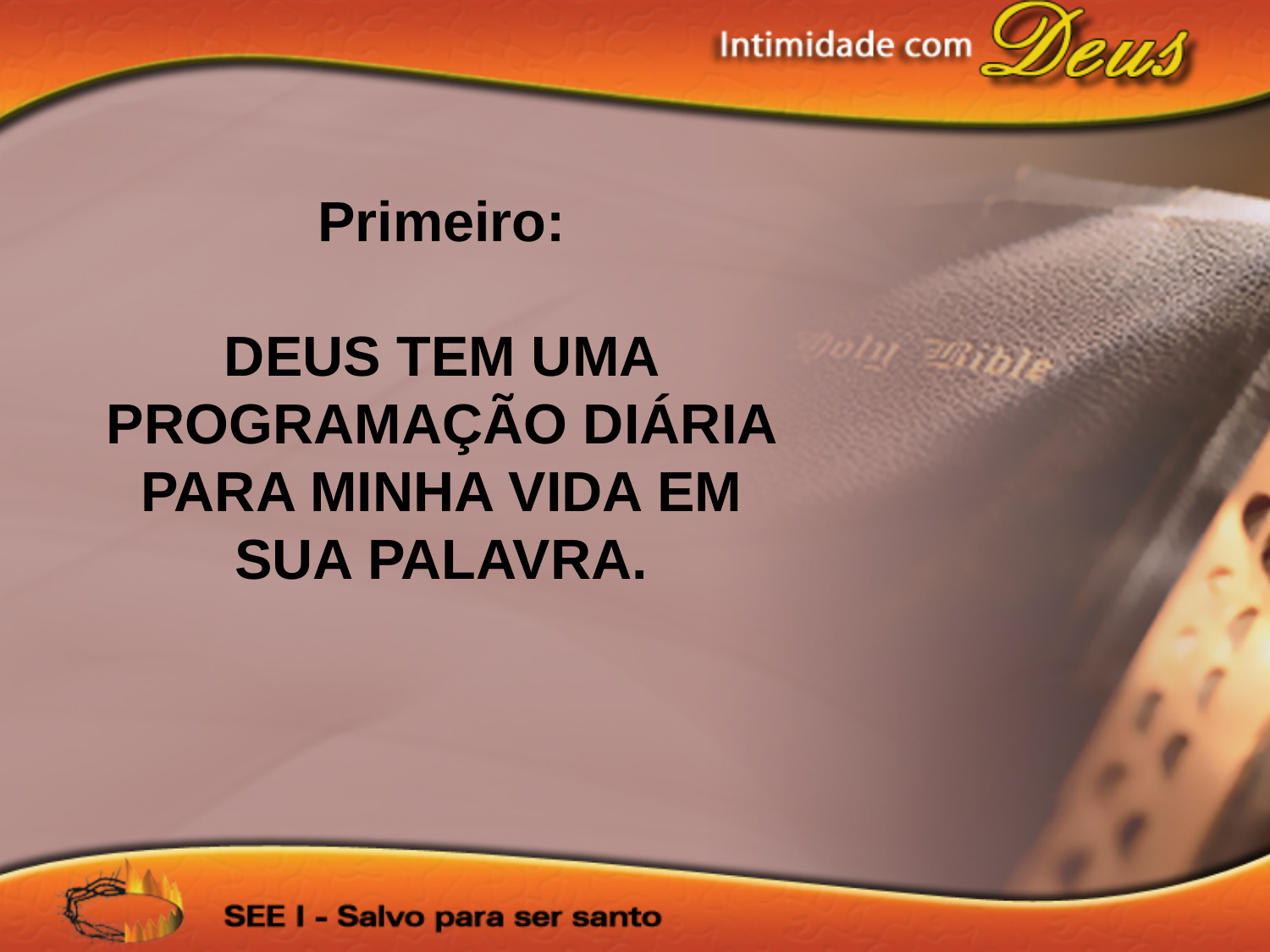

Primeiro:

DEUS TEM UMA PROGRAMAÇÃO DIÁRIA PARA MINHA VIDA EM SUA PALAVRA.